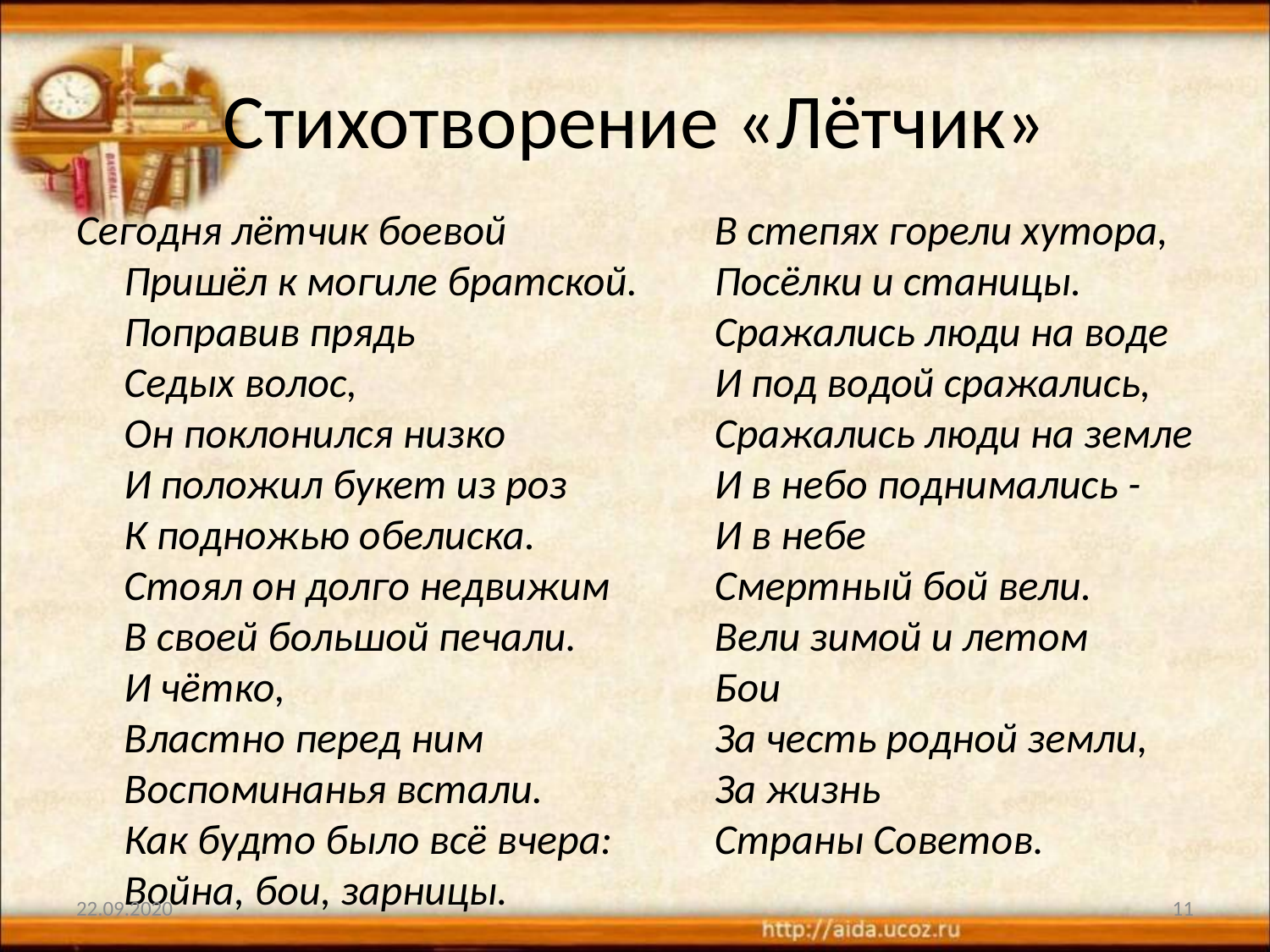

# Стихотворение «Лётчик»
Сегодня лётчик боевой
Пришёл к могиле братской.
Поправив прядь
Седых волос,
Он поклонился низко
И положил букет из роз
К подножью обелиска.
Стоял он долго недвижим
В своей большой печали.
И чётко,
Властно перед ним
Воспоминанья встали.
Как будто было всё вчера:
Война, бои, зарницы.
В степях горели хутора,
Посёлки и станицы.
Сражались люди на воде
И под водой сражались,
Сражались люди на земле
И в небо поднимались -
И в небе
Смертный бой вели.
Вели зимой и летом
Бои
За честь родной земли,
За жизнь
Страны Советов.
22.09.2020
11